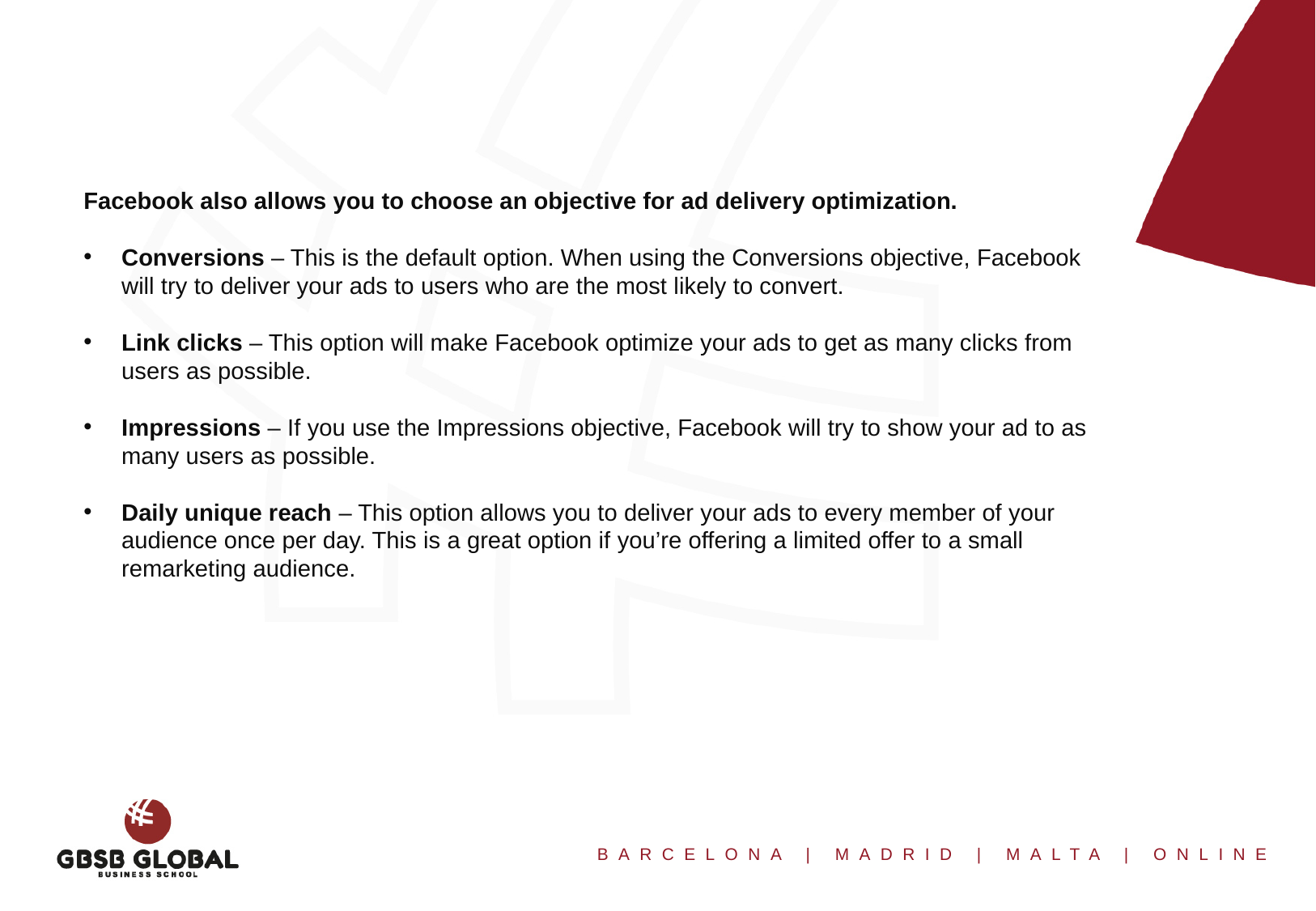

Facebook also allows you to choose an objective for ad delivery optimization.

Conversions – This is the default option. When using the Conversions objective, Facebook will try to deliver your ads to users who are the most likely to convert.

Link clicks – This option will make Facebook optimize your ads to get as many clicks from users as possible.

Impressions – If you use the Impressions objective, Facebook will try to show your ad to as many users as possible.

Daily unique reach – This option allows you to deliver your ads to every member of your audience once per day. This is a great option if you’re offering a limited offer to a small remarketing audience.